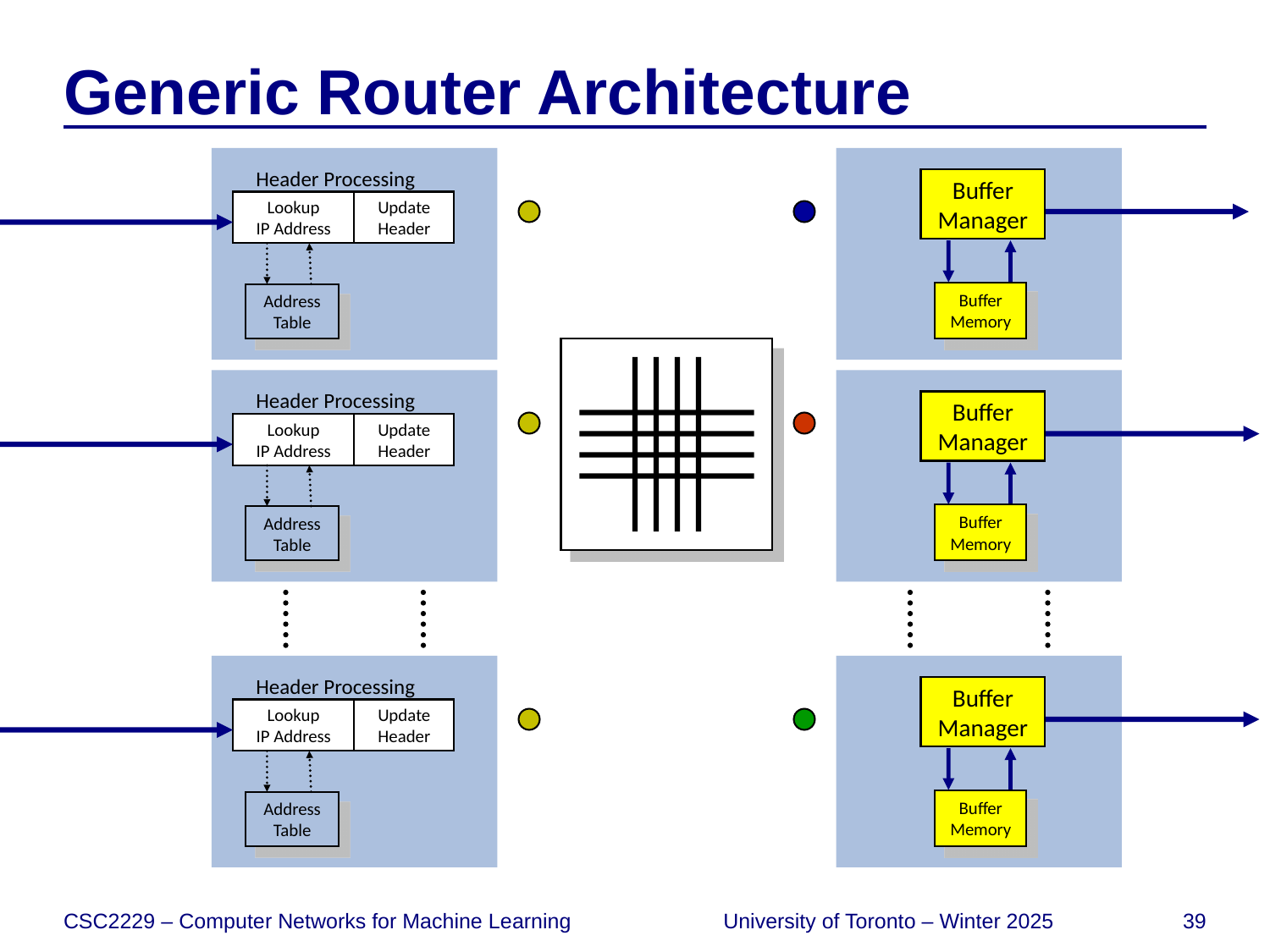

# Generic Router Architecture

Header Processing
Lookup
IP Address
Update
Header

Address
Table

Queue
Packet
Buffer
Manager
Buffer
Memory
Buffer
Manager
Buffer
Memory
Buffer
Manager
Buffer
Memory

Buffer
Memory

Header Processing
Lookup
IP Address
Update
Header

Address
Table

Queue
Packet

Buffer
Memory

Header Processing
Lookup
IP Address
Update
Header

Address
Table

Queue
Packet

Buffer
Memory
CSC2229 – Computer Networks for Machine Learning
University of Toronto – Winter 2025
39